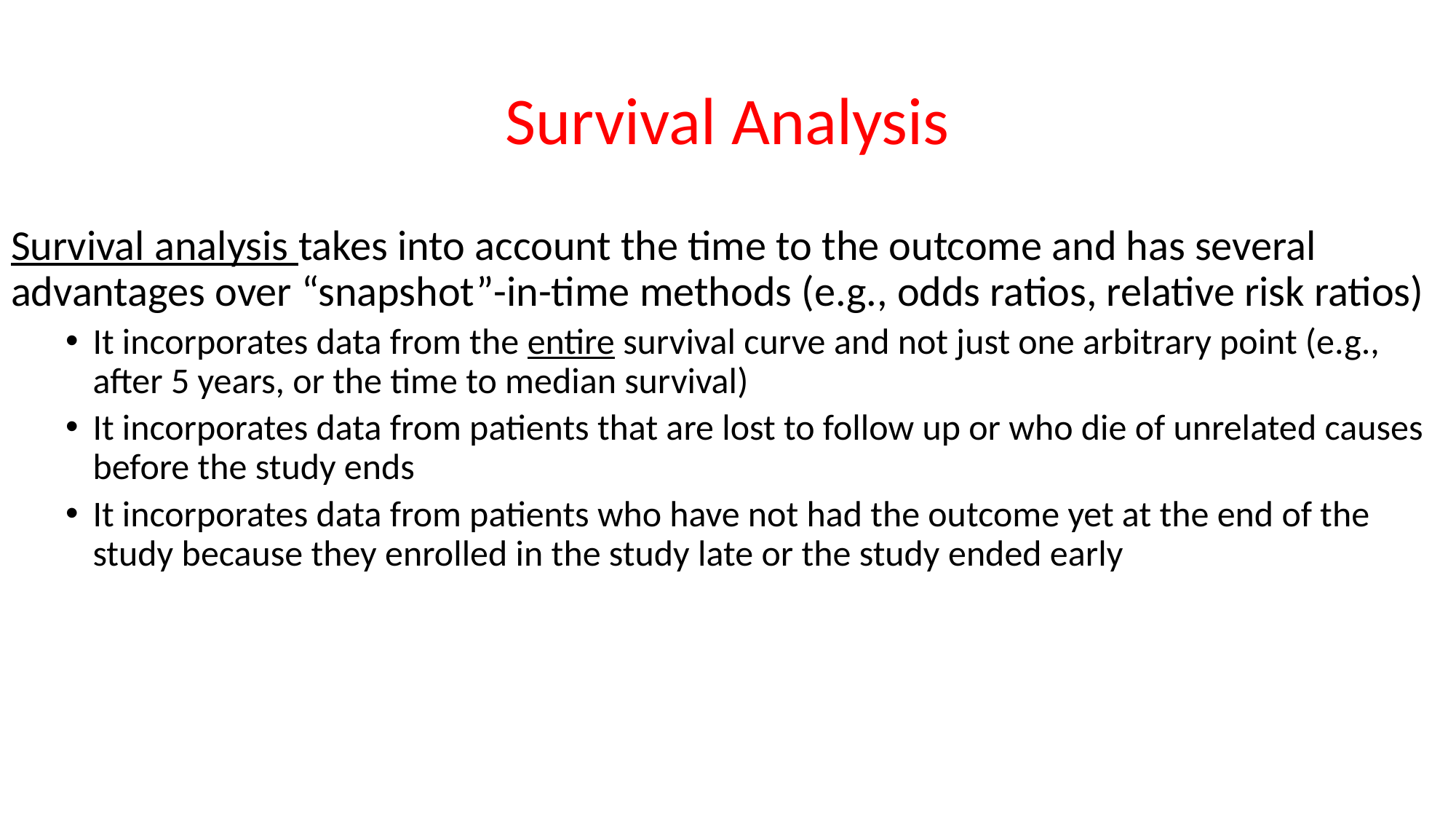

# Survival Analysis
Survival analysis takes into account the time to the outcome and has several advantages over “snapshot”-in-time methods (e.g., odds ratios, relative risk ratios)
It incorporates data from the entire survival curve and not just one arbitrary point (e.g., after 5 years, or the time to median survival)
It incorporates data from patients that are lost to follow up or who die of unrelated causes before the study ends
It incorporates data from patients who have not had the outcome yet at the end of the study because they enrolled in the study late or the study ended early